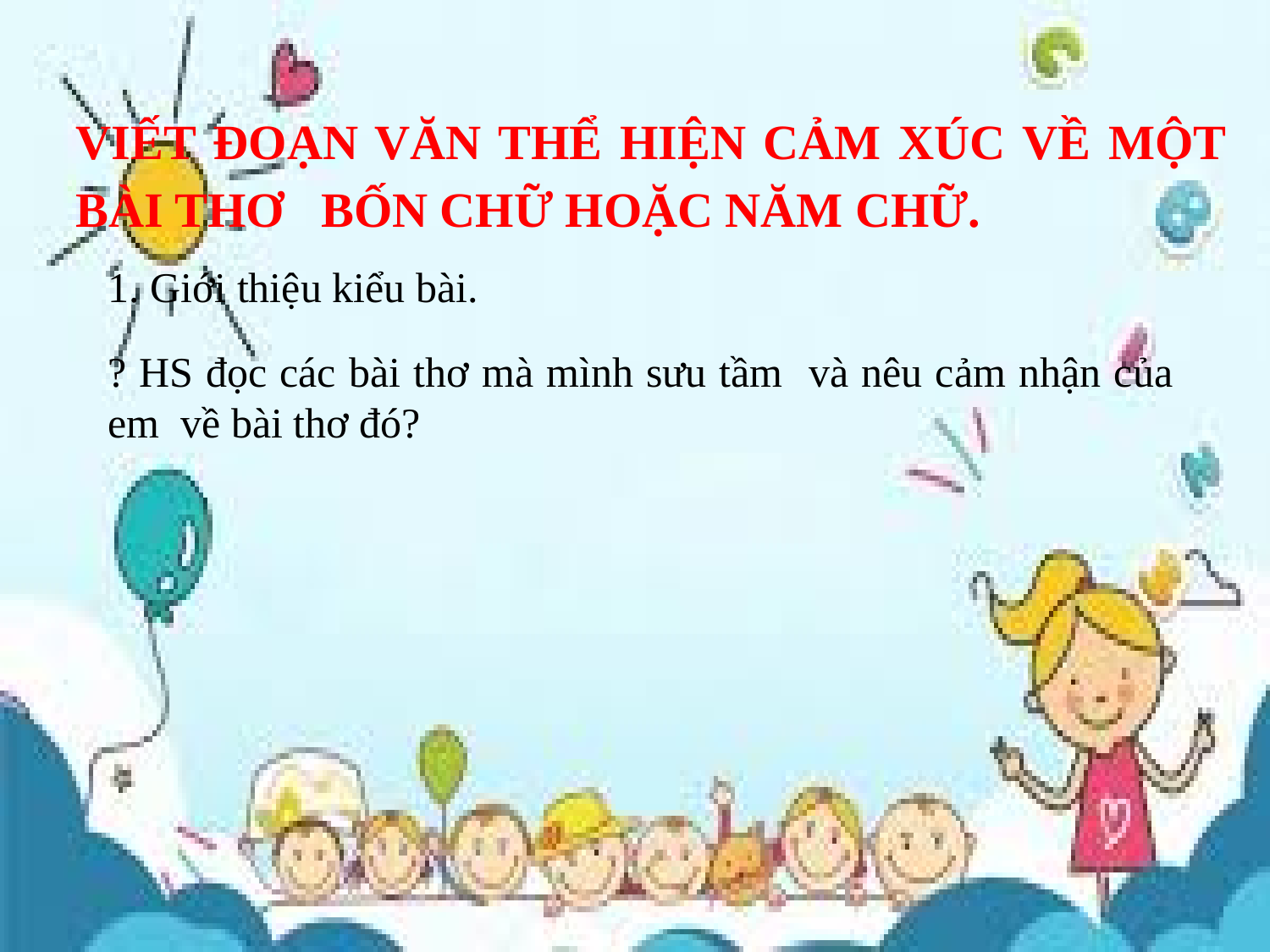

VIẾT ĐOẠN VĂN THỂ HIỆN CẢM XÚC VỀ MỘT BÀI THƠ   BỐN CHỮ HOẶC NĂM CHỮ.
1. Giới thiệu kiểu bài.
? HS đọc các bài thơ mà mình sưu tầm  và nêu cảm nhận của em  về bài thơ đó?